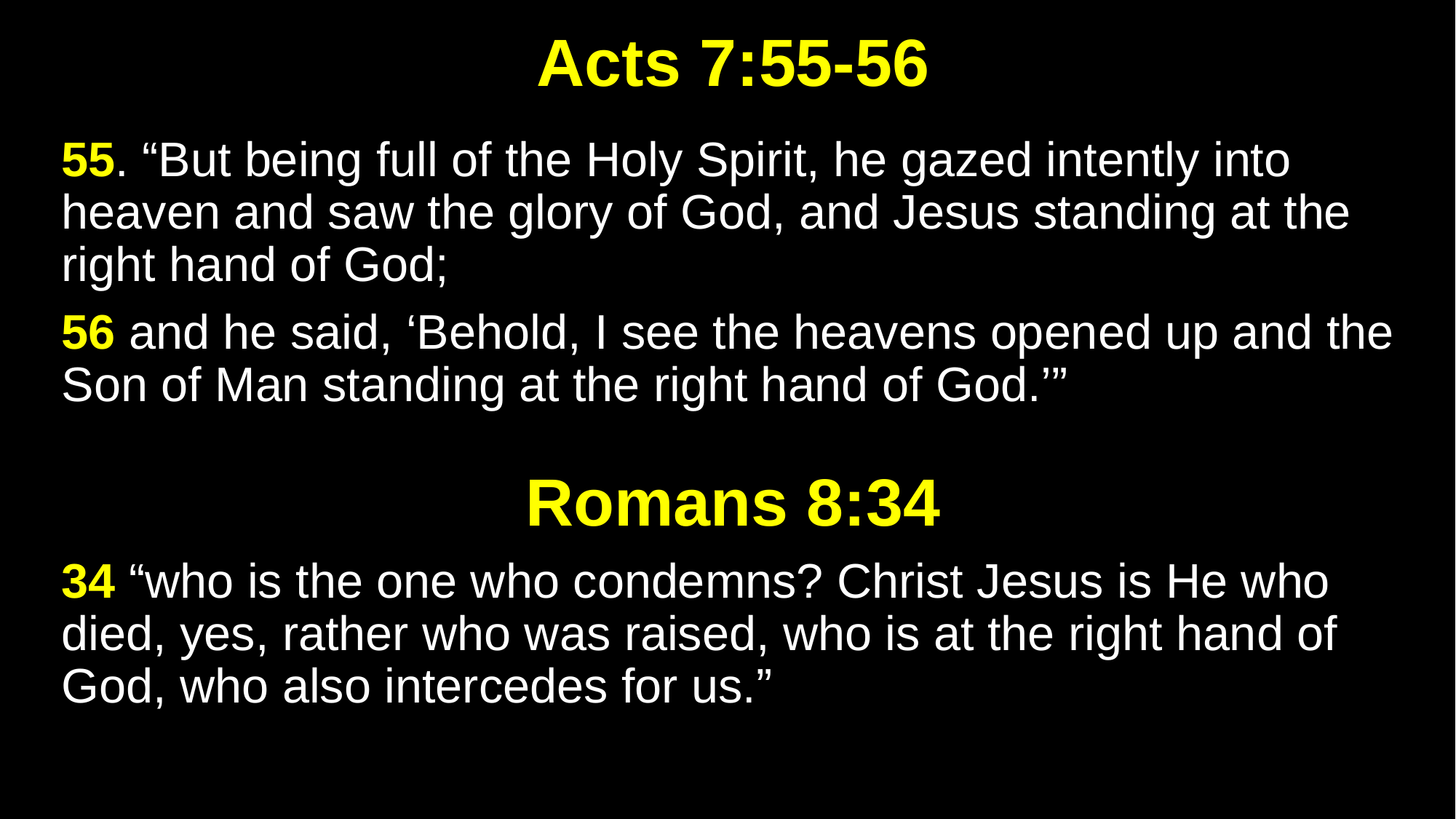

# Acts 7:55-56
55. “But being full of the Holy Spirit, he gazed intently into heaven and saw the glory of God, and Jesus standing at the right hand of God;
56 and he said, ‘Behold, I see the heavens opened up and the Son of Man standing at the right hand of God.’”

Romans 8:34
34 “who is the one who condemns? Christ Jesus is He who died, yes, rather who was raised, who is at the right hand of God, who also intercedes for us.”